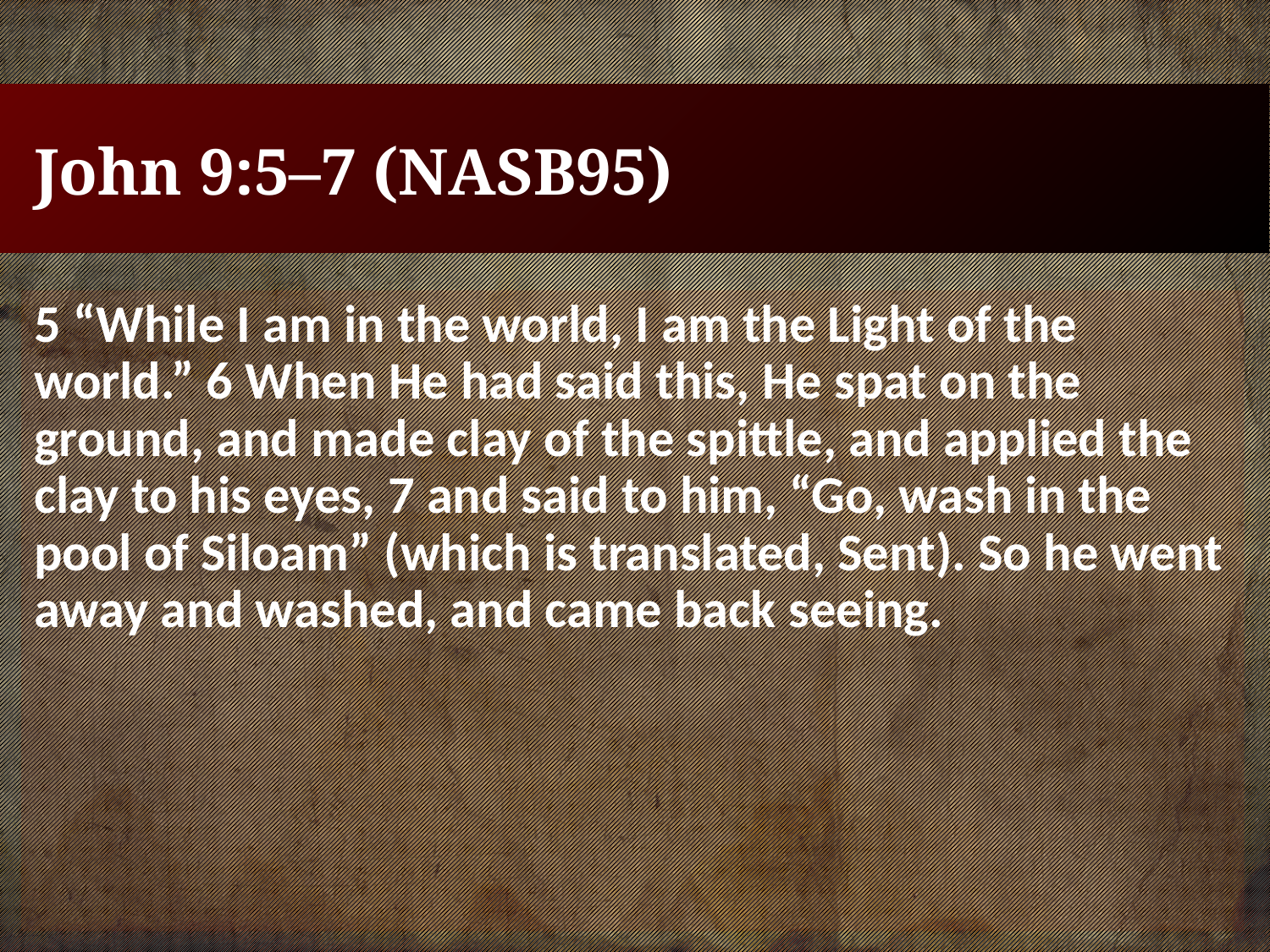

# John 9:5–7 (NASB95)
5 “While I am in the world, I am the Light of the world.” 6 When He had said this, He spat on the ground, and made clay of the spittle, and applied the clay to his eyes, 7 and said to him, “Go, wash in the pool of Siloam” (which is translated, Sent). So he went away and washed, and came back seeing.